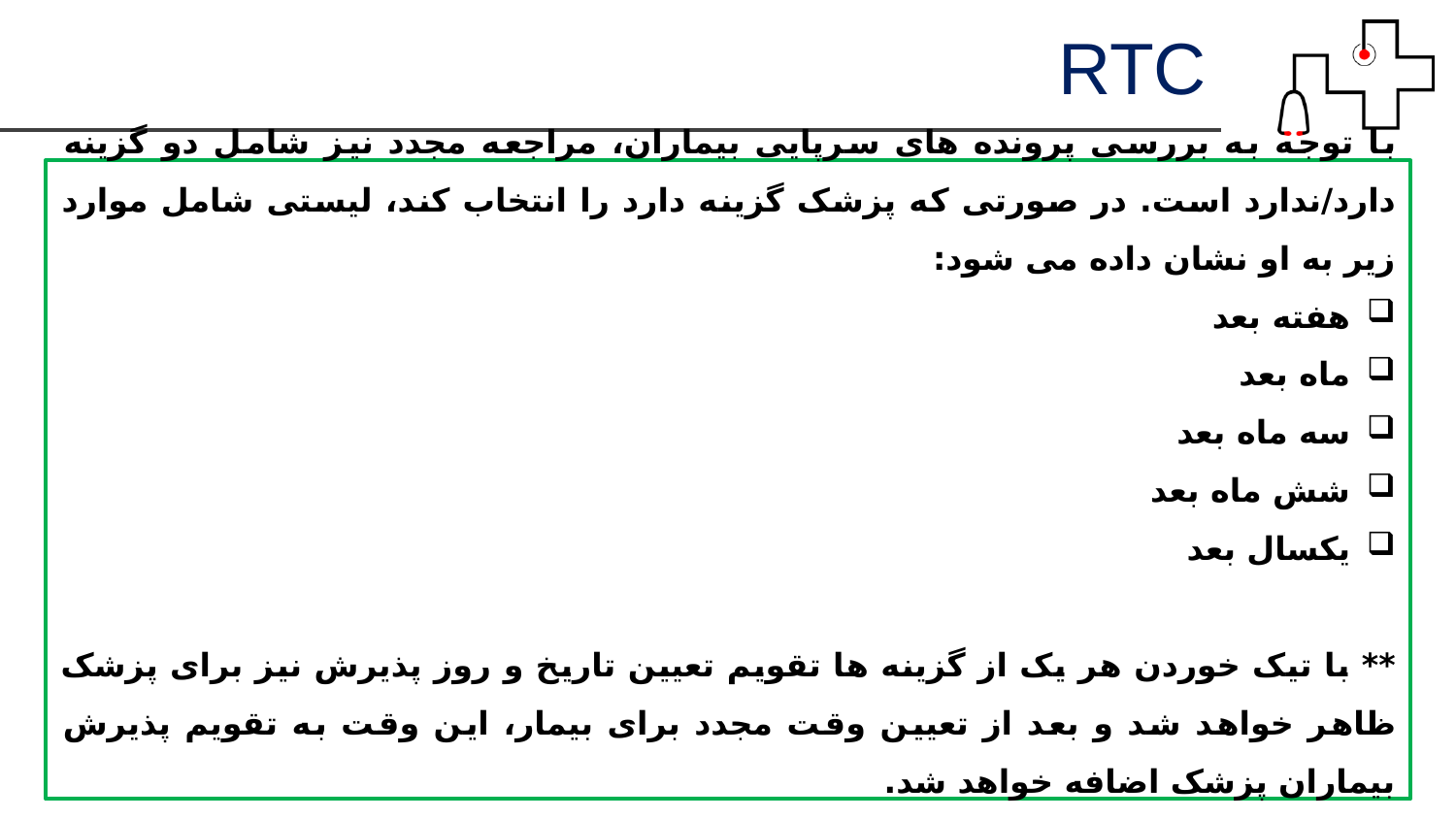

RTC
با توجه به بررسی پرونده های سرپایی بیماران، مراجعه مجدد نیز شامل دو گزینه دارد/ندارد است. در صورتی که پزشک گزینه دارد را انتخاب کند، لیستی شامل موارد زیر به او نشان داده می شود:
هفته بعد
ماه بعد
سه ماه بعد
شش ماه بعد
یکسال بعد

** با تیک خوردن هر یک از گزینه ها تقویم تعیین تاریخ و روز پذیرش نیز برای پزشک ظاهر خواهد شد و بعد از تعیین وقت مجدد برای بیمار، این وقت به تقویم پذیرش بیماران پزشک اضافه خواهد شد.